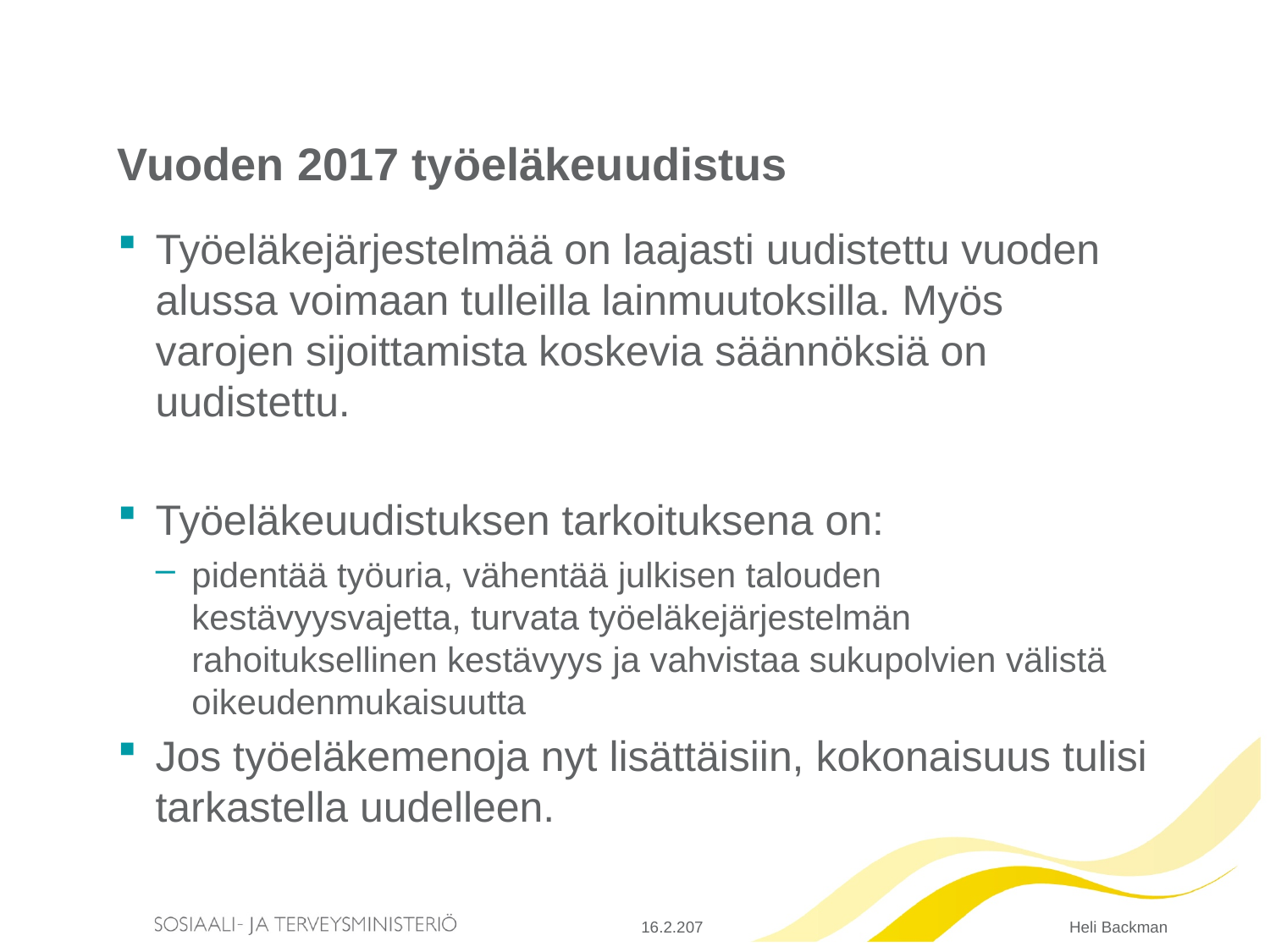

# Vuoden 2017 työeläkeuudistus
Työeläkejärjestelmää on laajasti uudistettu vuoden alussa voimaan tulleilla lainmuutoksilla. Myös varojen sijoittamista koskevia säännöksiä on uudistettu.

Työeläkeuudistuksen tarkoituksena on:
pidentää työuria, vähentää julkisen talouden kestävyysvajetta, turvata työeläkejärjestelmän rahoituksellinen kestävyys ja vahvistaa sukupolvien välistä oikeudenmukaisuutta
Jos työeläkemenoja nyt lisättäisiin, kokonaisuus tulisi tarkastella uudelleen.

16.2.207
Heli Backman